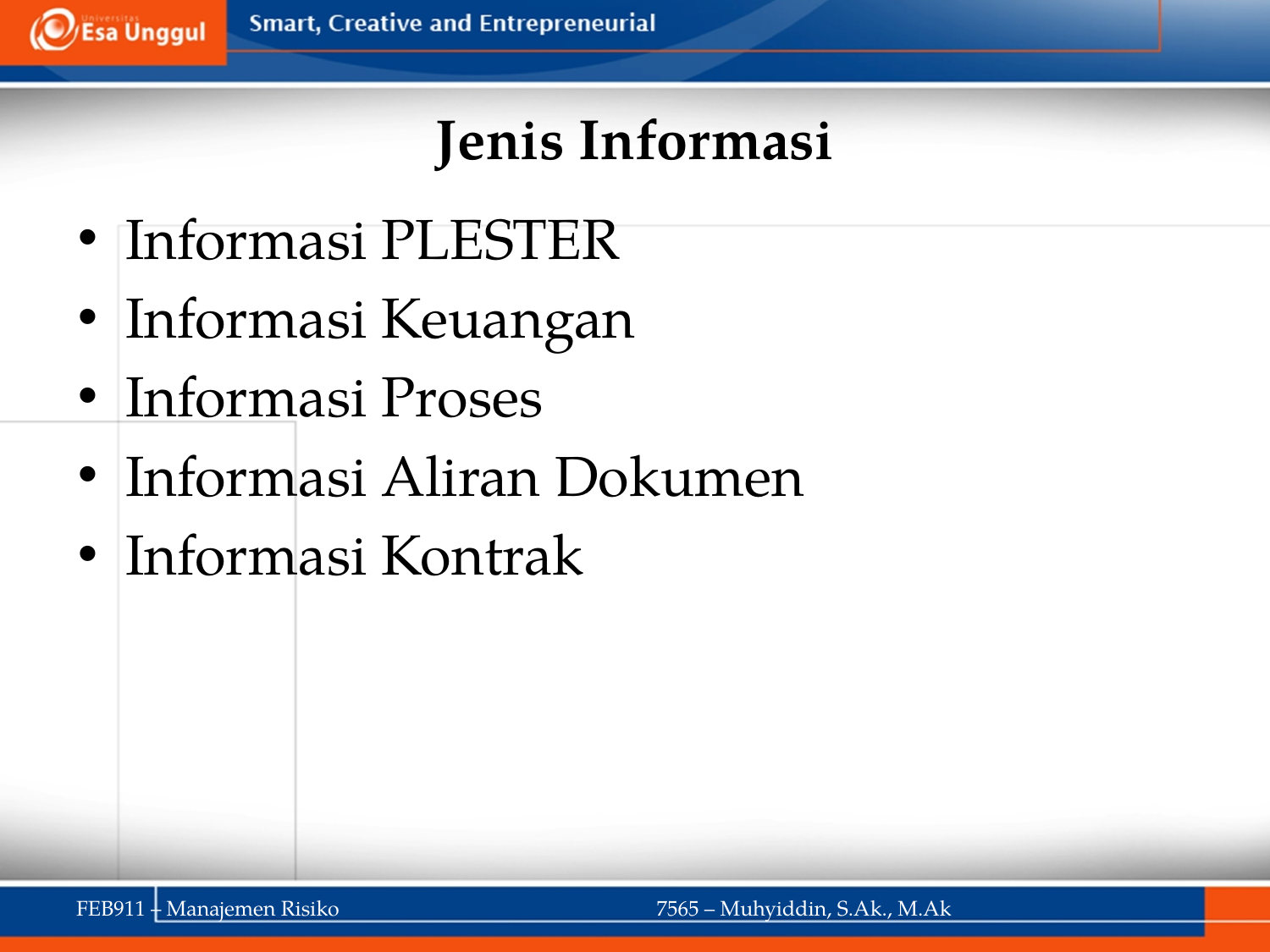

# Jenis Informasi
Informasi PLESTER
Informasi Keuangan
Informasi Proses
Informasi Aliran Dokumen
Informasi Kontrak
FEB911 – Manajemen Risiko
7565 – Muhyiddin, S.Ak., M.Ak